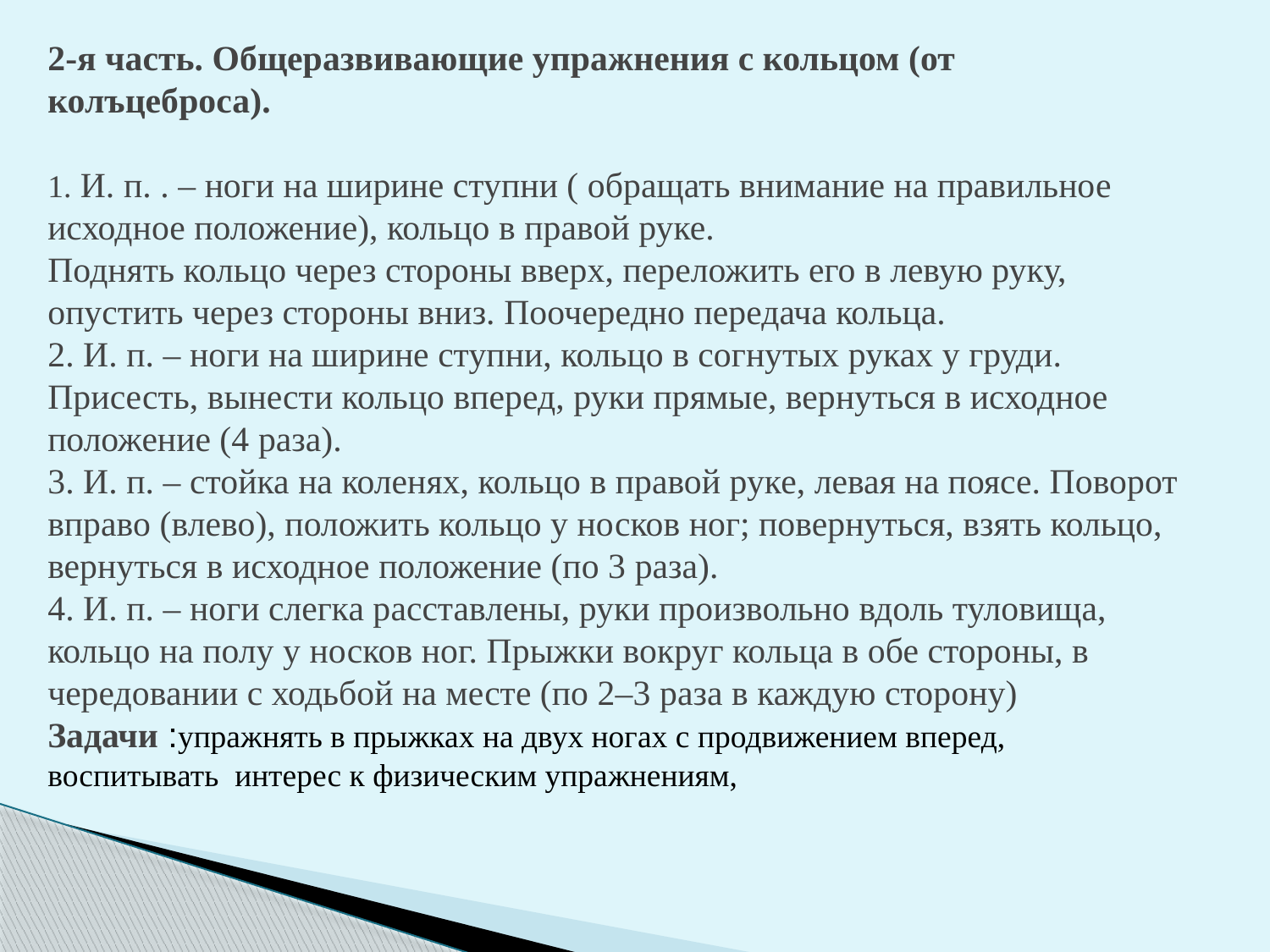

2-я часть. Общеразвивающие упражнения с кольцом (от колъцеброса).

1. И. п. . – ноги на ширине ступни ( обращать внимание на правильное исходное положение), кольцо в правой руке.
Поднять кольцо через стороны вверх, переложить его в левую руку, опустить через стороны вниз. Поочередно передача кольца.
2. И. п. – ноги на ширине ступни, кольцо в согнутых руках у груди. Присесть, вынести кольцо вперед, руки прямые, вернуться в исходное положение (4 раза).
3. И. п. – стойка на коленях, кольцо в правой руке, левая на поясе. Поворот вправо (влево), положить кольцо у носков ног; повернуться, взять кольцо, вернуться в исходное положение (по 3 раза).
4. И. п. – ноги слегка расставлены, руки произвольно вдоль туловища, кольцо на полу у носков ног. Прыжки вокруг кольца в обе стороны, в чередовании с ходьбой на месте (по 2–3 раза в каждую сторону)
Задачи :упражнять в прыжках на двух ногах с продвижением вперед,
воспитывать  интерес к физическим упражнениям,